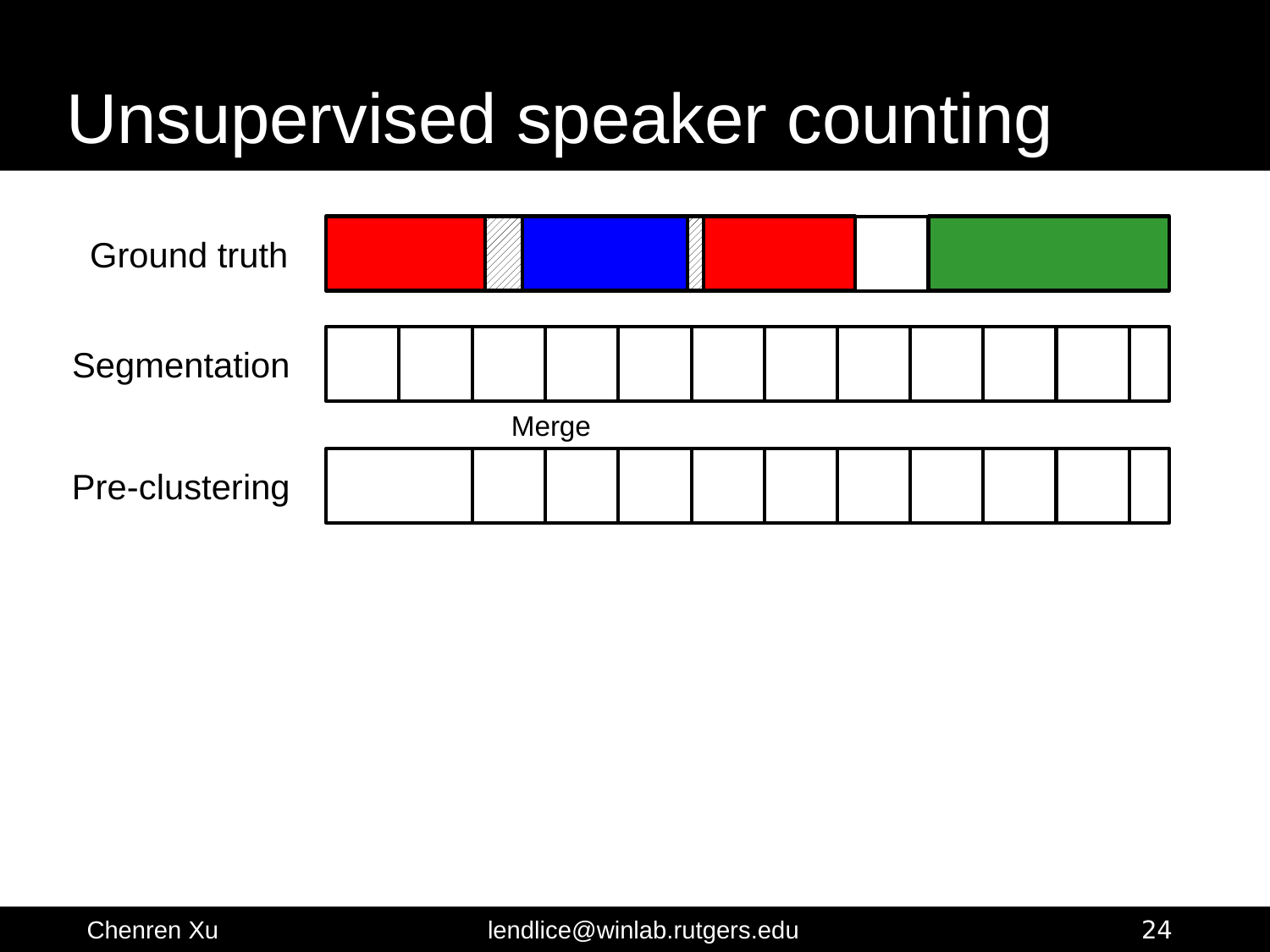

# Unsupervised speaker counting

Ground truth

Segmentation
Merge

Pre-clustering
24